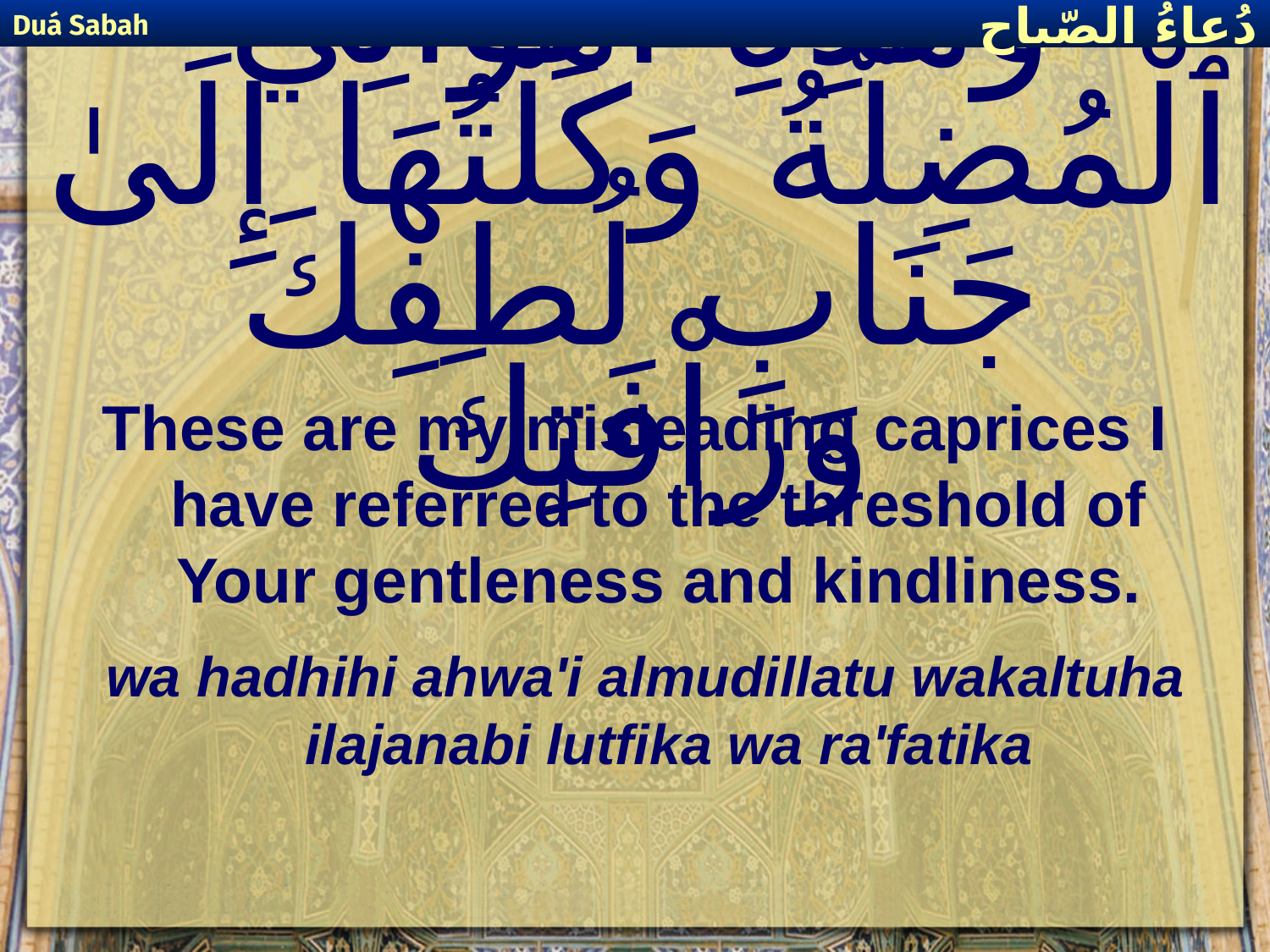

Duá Sabah
دُعاءُ الصّباح
# وَهٰذِهِ اهْوَائِيَ ٱلْمُضِلَّةُ وَكَلْتُهَا إِلَىٰ جَنَابِ لُطفِكَ وَرَاْفَتِكَ
These are my misleading caprices I have referred to the threshold of Your gentleness and kindliness.
wa hadhihi ahwa'i almudillatu wakaltuha ilajanabi lutfika wa ra'fatika